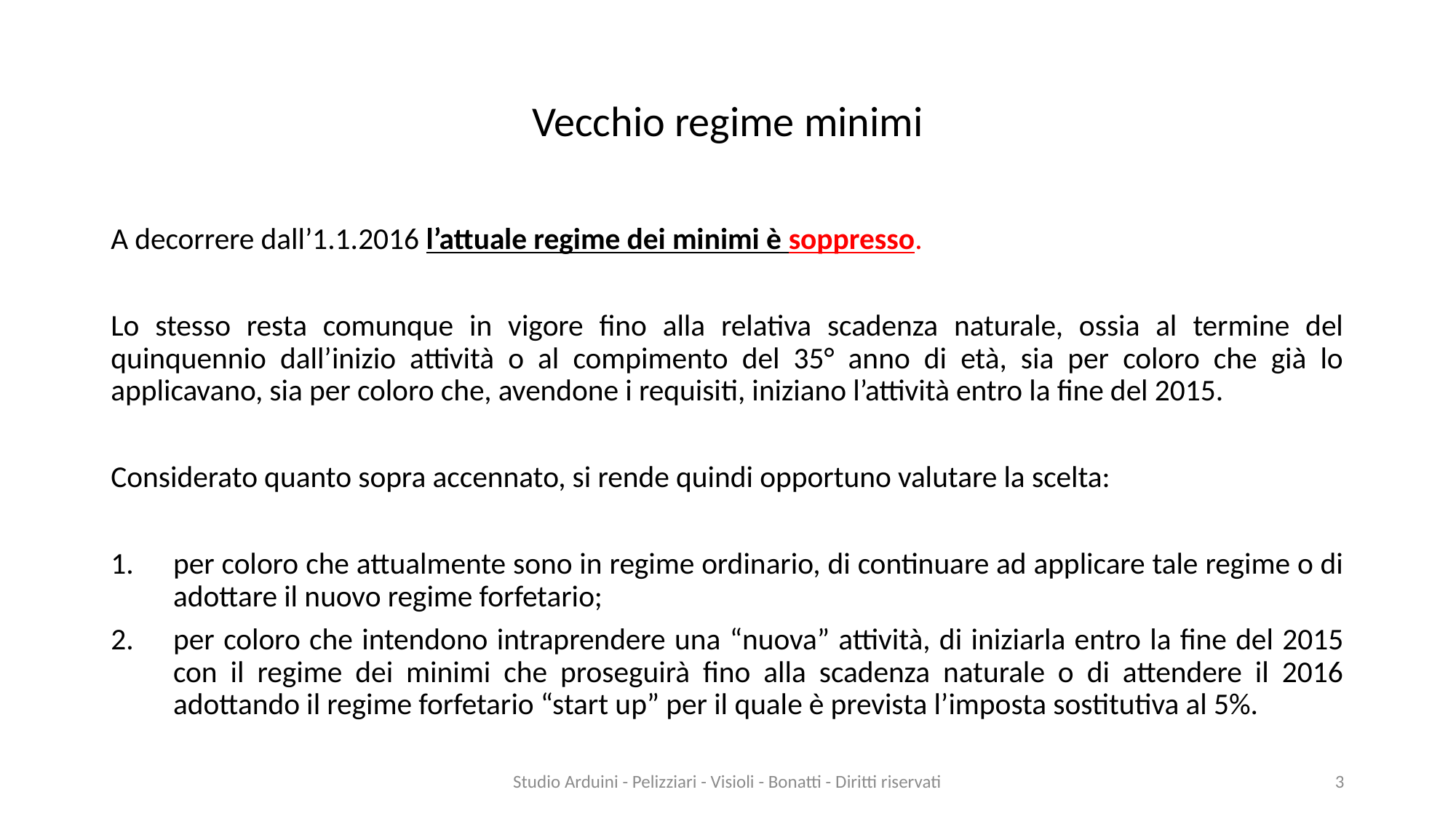

# Vecchio regime minimi
A decorrere dall’1.1.2016 l’attuale regime dei minimi è soppresso.

Lo stesso resta comunque in vigore fino alla relativa scadenza naturale, ossia al termine del quinquennio dall’inizio attività o al compimento del 35° anno di età, sia per coloro che già lo applicavano, sia per coloro che, avendone i requisiti, iniziano l’attività entro la fine del 2015.

Considerato quanto sopra accennato, si rende quindi opportuno valutare la scelta:

per coloro che attualmente sono in regime ordinario, di continuare ad applicare tale regime o di adottare il nuovo regime forfetario;
per coloro che intendono intraprendere una “nuova” attività, di iniziarla entro la fine del 2015 con il regime dei minimi che proseguirà fino alla scadenza naturale o di attendere il 2016 adottando il regime forfetario “start up” per il quale è prevista l’imposta sostitutiva al 5%.
Studio Arduini - Pelizziari - Visioli - Bonatti - Diritti riservati
3